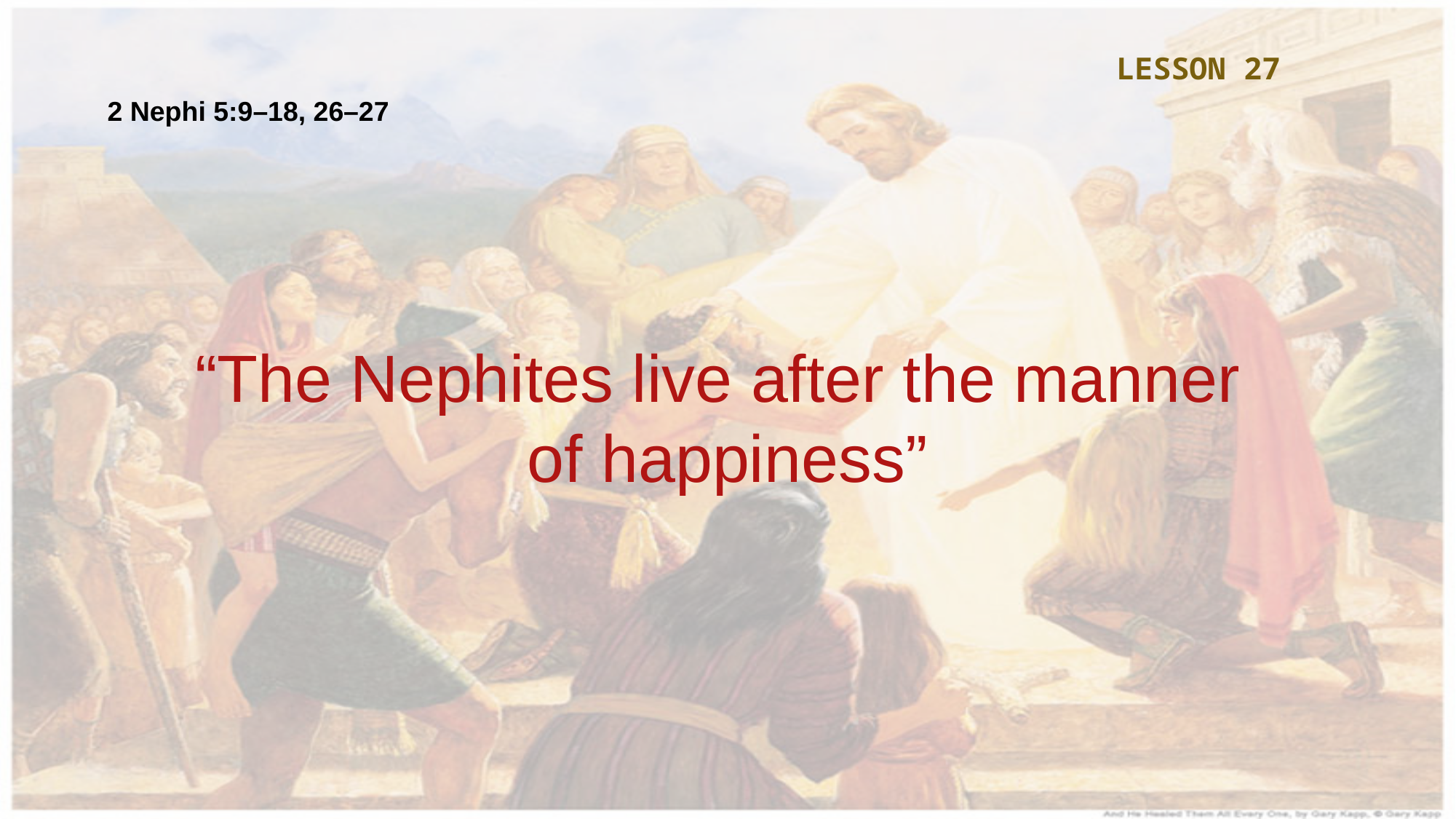

LESSON 27
2 Nephi 5:9–18, 26–27
“The Nephites live after the manner
of happiness”